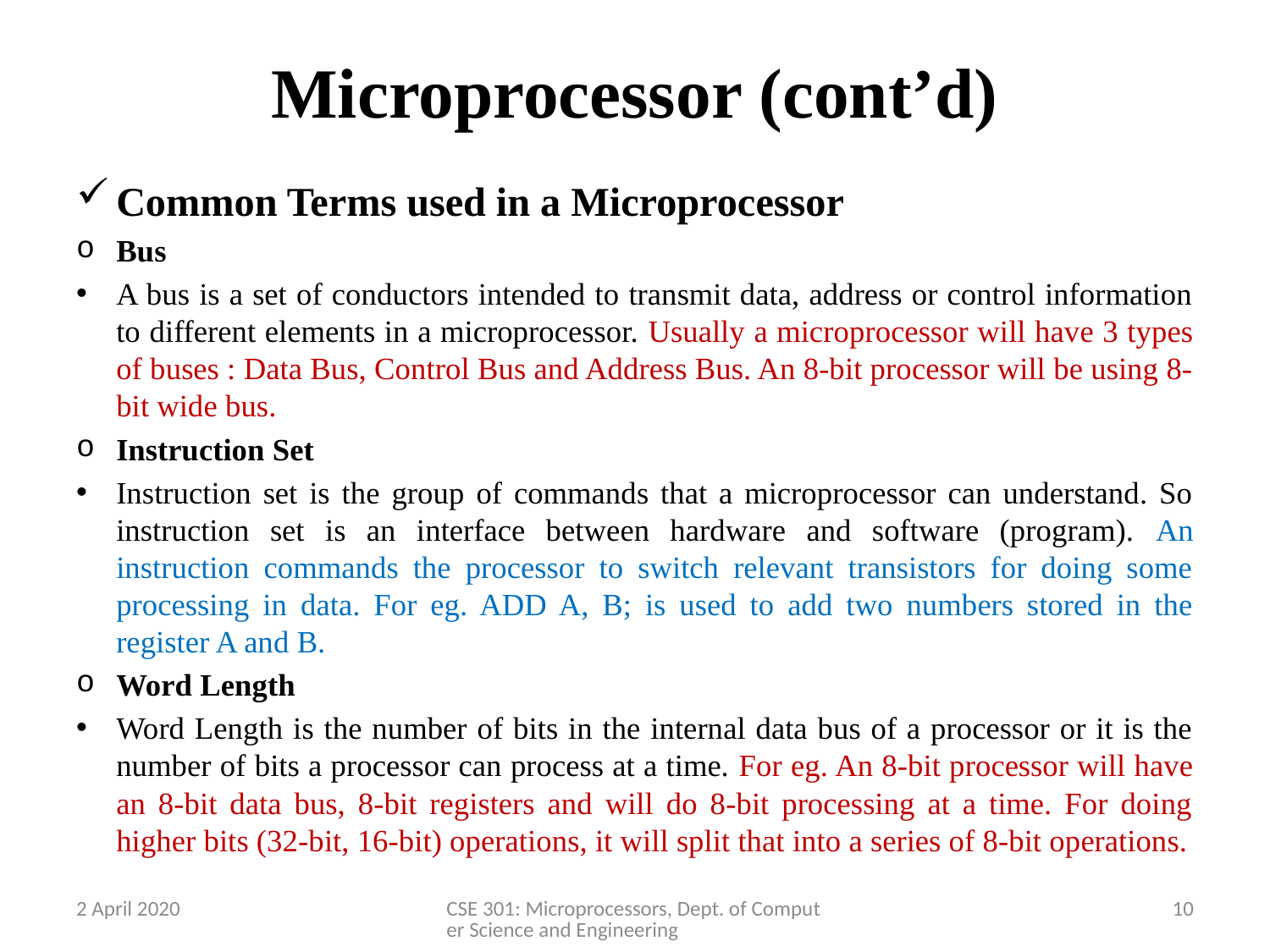

# Microprocessor (cont’d)
Common Terms used in a Microprocessor
Bus
A bus is a set of conductors intended to transmit data, address or control information to different elements in a microprocessor. Usually a microprocessor will have 3 types of buses : Data Bus, Control Bus and Address Bus. An 8-bit processor will be using 8-bit wide bus.
Instruction Set
Instruction set is the group of commands that a microprocessor can understand. So instruction set is an interface between hardware and software (program). An instruction commands the processor to switch relevant transistors for doing some processing in data. For eg. ADD A, B; is used to add two numbers stored in the register A and B.
Word Length
Word Length is the number of bits in the internal data bus of a processor or it is the number of bits a processor can process at a time. For eg. An 8-bit processor will have an 8-bit data bus, 8-bit registers and will do 8-bit processing at a time. For doing higher bits (32-bit, 16-bit) operations, it will split that into a series of 8-bit operations.

2 April 2020
CSE 301: Microprocessors, Dept. of Computer Science and Engineering
10